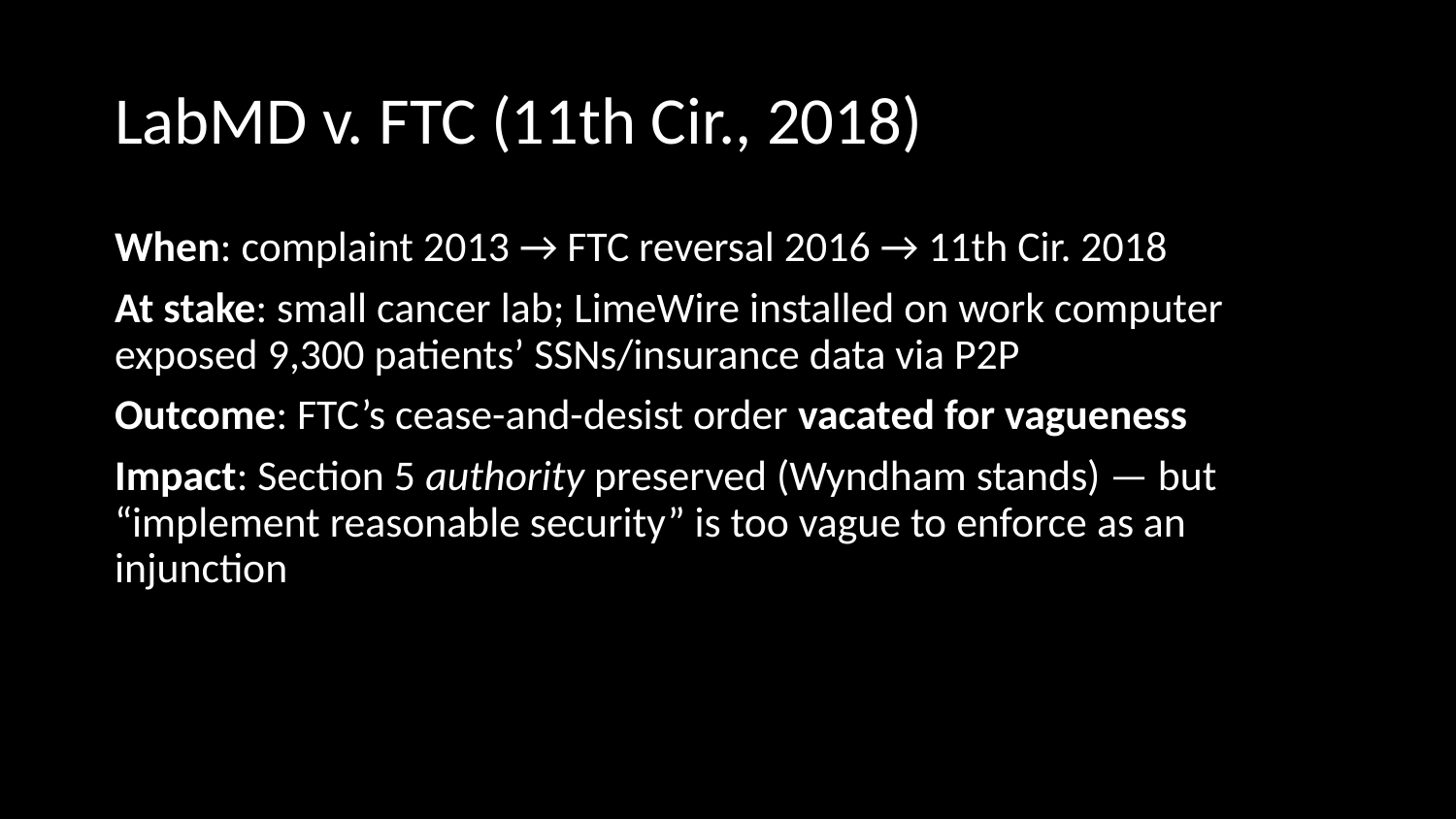

# LabMD v. FTC (11th Cir., 2018)
When: complaint 2013 → FTC reversal 2016 → 11th Cir. 2018
At stake: small cancer lab; LimeWire installed on work computer exposed 9,300 patients’ SSNs/insurance data via P2P
Outcome: FTC’s cease-and-desist order vacated for vagueness
Impact: Section 5 authority preserved (Wyndham stands) — but “implement reasonable security” is too vague to enforce as an injunction